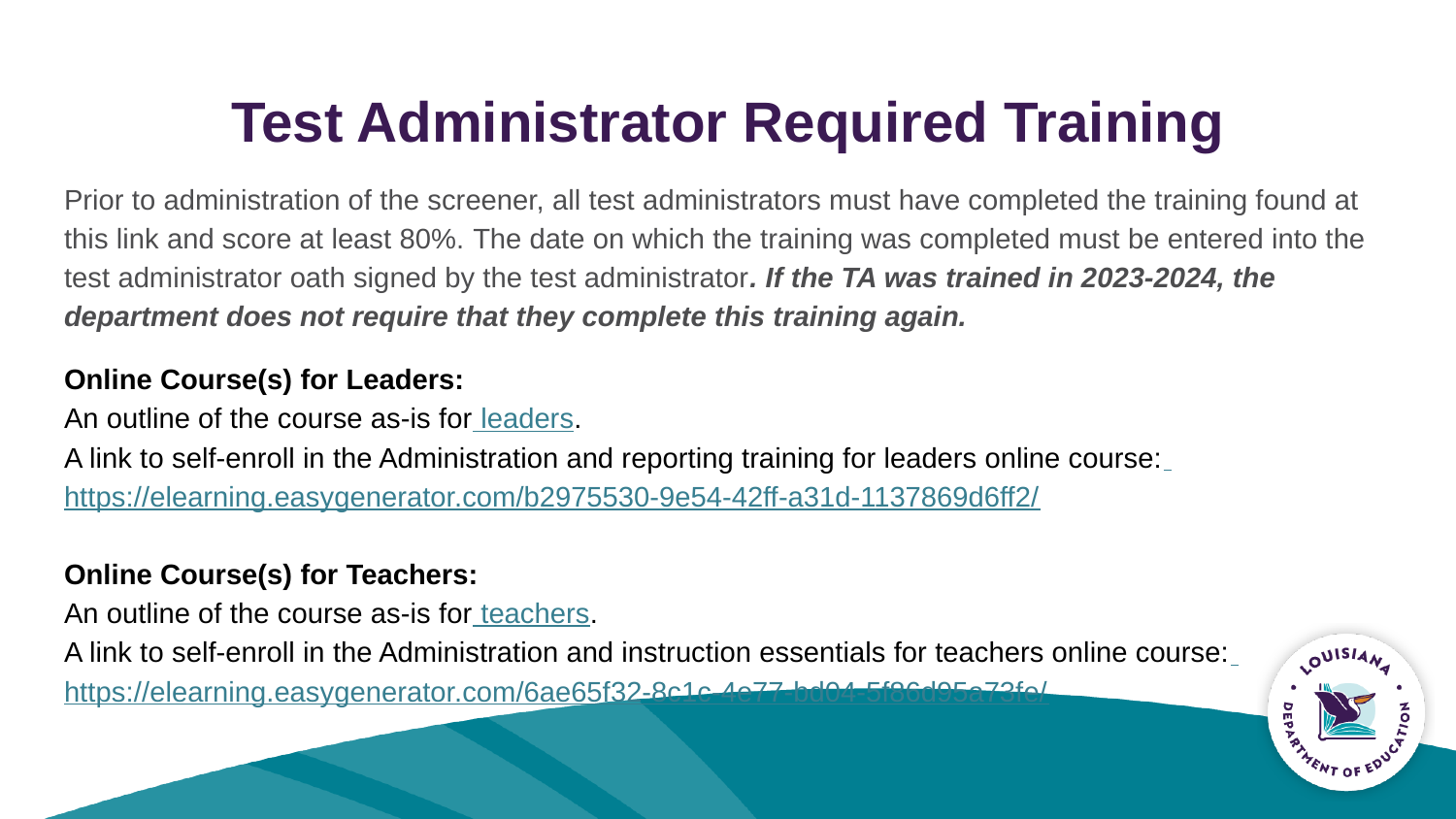

# Test Administrator Required Training
Prior to administration of the screener, all test administrators must have completed the training found at this link and score at least 80%. The date on which the training was completed must be entered into the test administrator oath signed by the test administrator. If the TA was trained in 2023-2024, the department does not require that they complete this training again.
Online Course(s) for Leaders:
An outline of the course as-is for leaders.
A link to self-enroll in the Administration and reporting training for leaders online course: https://elearning.easygenerator.com/b2975530-9e54-42ff-a31d-1137869d6ff2/

Online Course(s) for Teachers:
An outline of the course as-is for teachers.
A link to self-enroll in the Administration and instruction essentials for teachers online course: https://elearning.easygenerator.com/6ae65f32-8c1c-4e77-bd04-5f86d95a73fe/